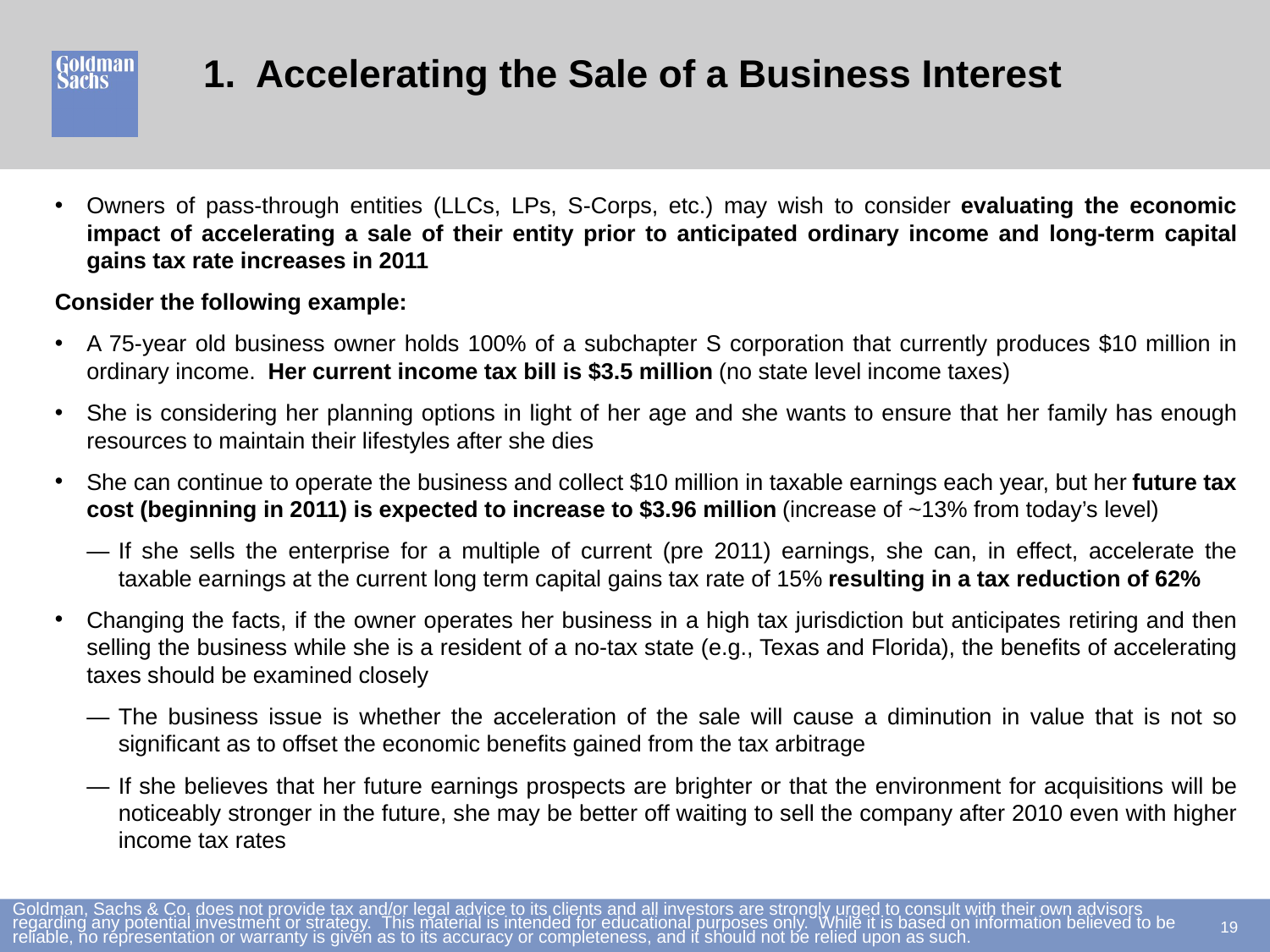

# 1.  Accelerating the Sale of a Business Interest
Owners of pass-through entities (LLCs, LPs, S-Corps, etc.) may wish to consider evaluating the economic impact of accelerating a sale of their entity prior to anticipated ordinary income and long-term capital gains tax rate increases in 2011
Consider the following example:
A 75-year old business owner holds 100% of a subchapter S corporation that currently produces $10 million in ordinary income.  Her current income tax bill is $3.5 million (no state level income taxes)
She is considering her planning options in light of her age and she wants to ensure that her family has enough resources to maintain their lifestyles after she dies
She can continue to operate the business and collect $10 million in taxable earnings each year, but her future tax cost (beginning in 2011) is expected to increase to $3.96 million (increase of ~13% from today’s level)
—	If she sells the enterprise for a multiple of current (pre 2011) earnings, she can, in effect, accelerate the taxable earnings at the current long term capital gains tax rate of 15% resulting in a tax reduction of 62%
Changing the facts, if the owner operates her business in a high tax jurisdiction but anticipates retiring and then selling the business while she is a resident of a no-tax state (e.g., Texas and Florida), the benefits of accelerating taxes should be examined closely
—	The business issue is whether the acceleration of the sale will cause a diminution in value that is not so significant as to offset the economic benefits gained from the tax arbitrage
—	If she believes that her future earnings prospects are brighter or that the environment for acquisitions will be noticeably stronger in the future, she may be better off waiting to sell the company after 2010 even with higher income tax rates
19